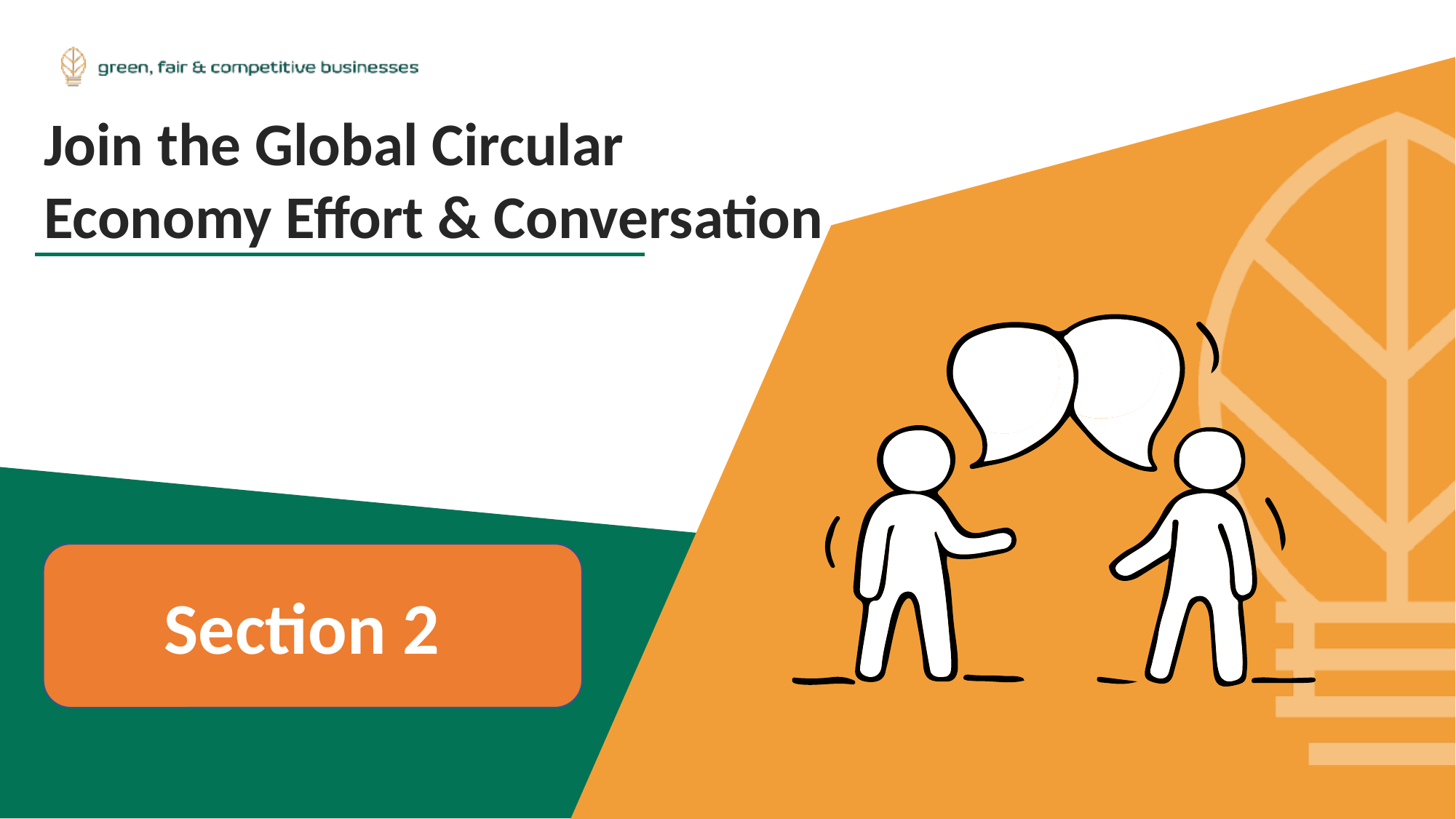

Join the Global Circular Economy Effort & Conversation

Section 2